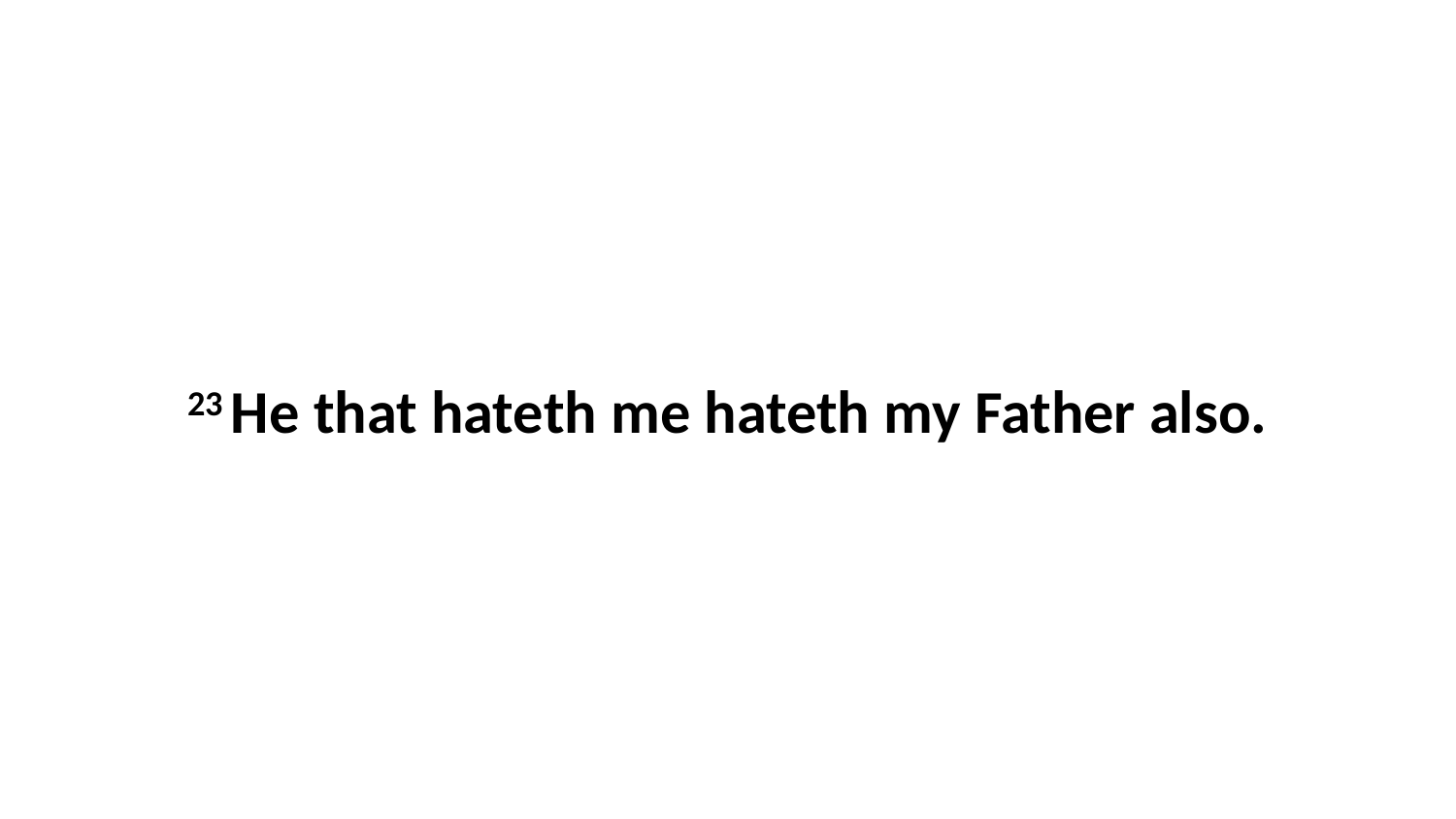

23 He that hateth me hateth my Father also.